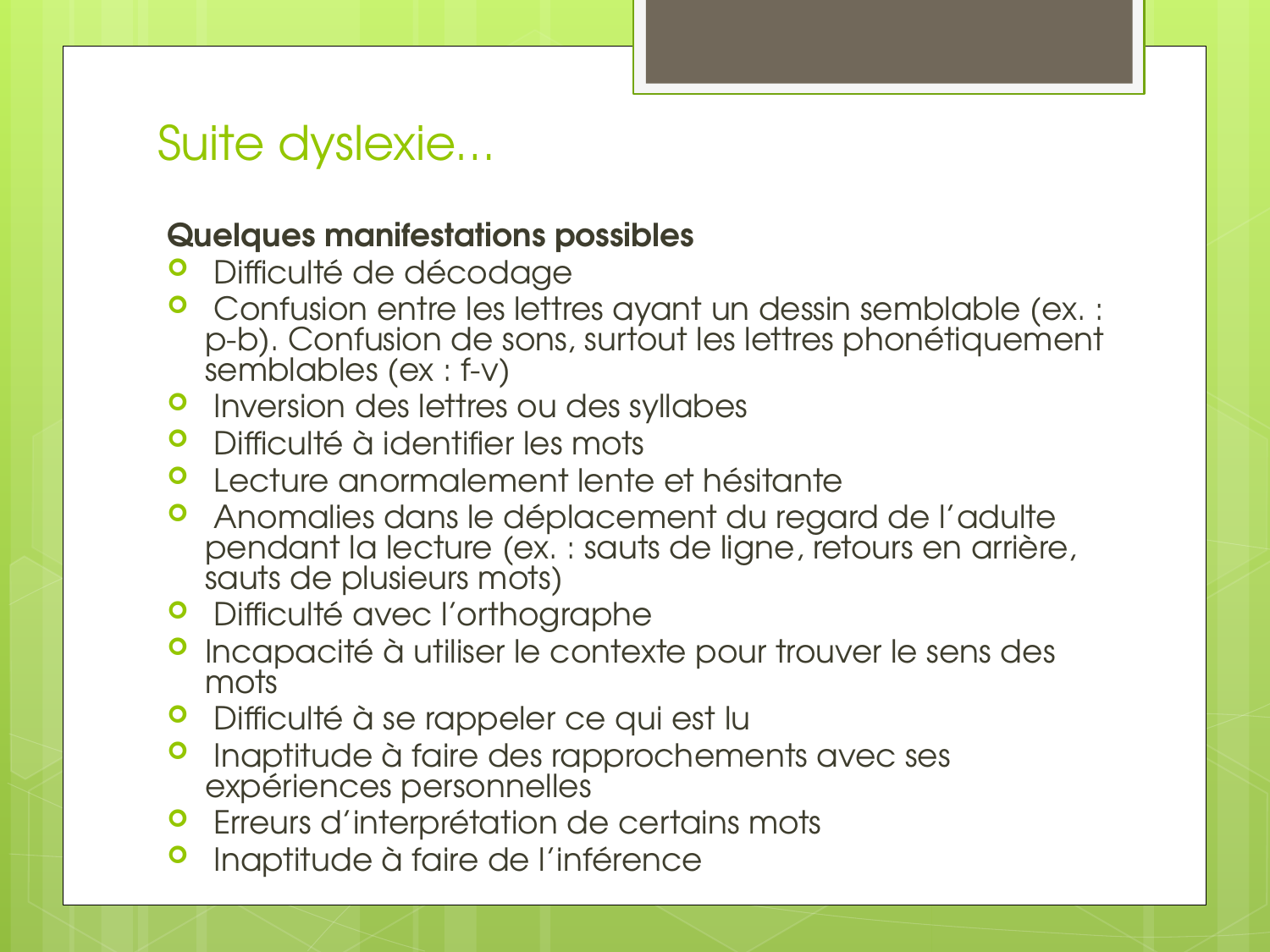

# Suite dyslexie…

Quelques manifestations possibles
 Difficulté de décodage
 Confusion entre les lettres ayant un dessin semblable (ex. : p-b). Confusion de sons, surtout les lettres phonétiquement semblables (ex : f-v)
 Inversion des lettres ou des syllabes
 Difficulté à identifier les mots
 Lecture anormalement lente et hésitante
 Anomalies dans le déplacement du regard de l’adulte pendant la lecture (ex. : sauts de ligne, retours en arrière, sauts de plusieurs mots)
 Difficulté avec l’orthographe
Incapacité à utiliser le contexte pour trouver le sens des mots
 Difficulté à se rappeler ce qui est lu
 Inaptitude à faire des rapprochements avec ses expériences personnelles
 Erreurs d’interprétation de certains mots
 Inaptitude à faire de l’inférence